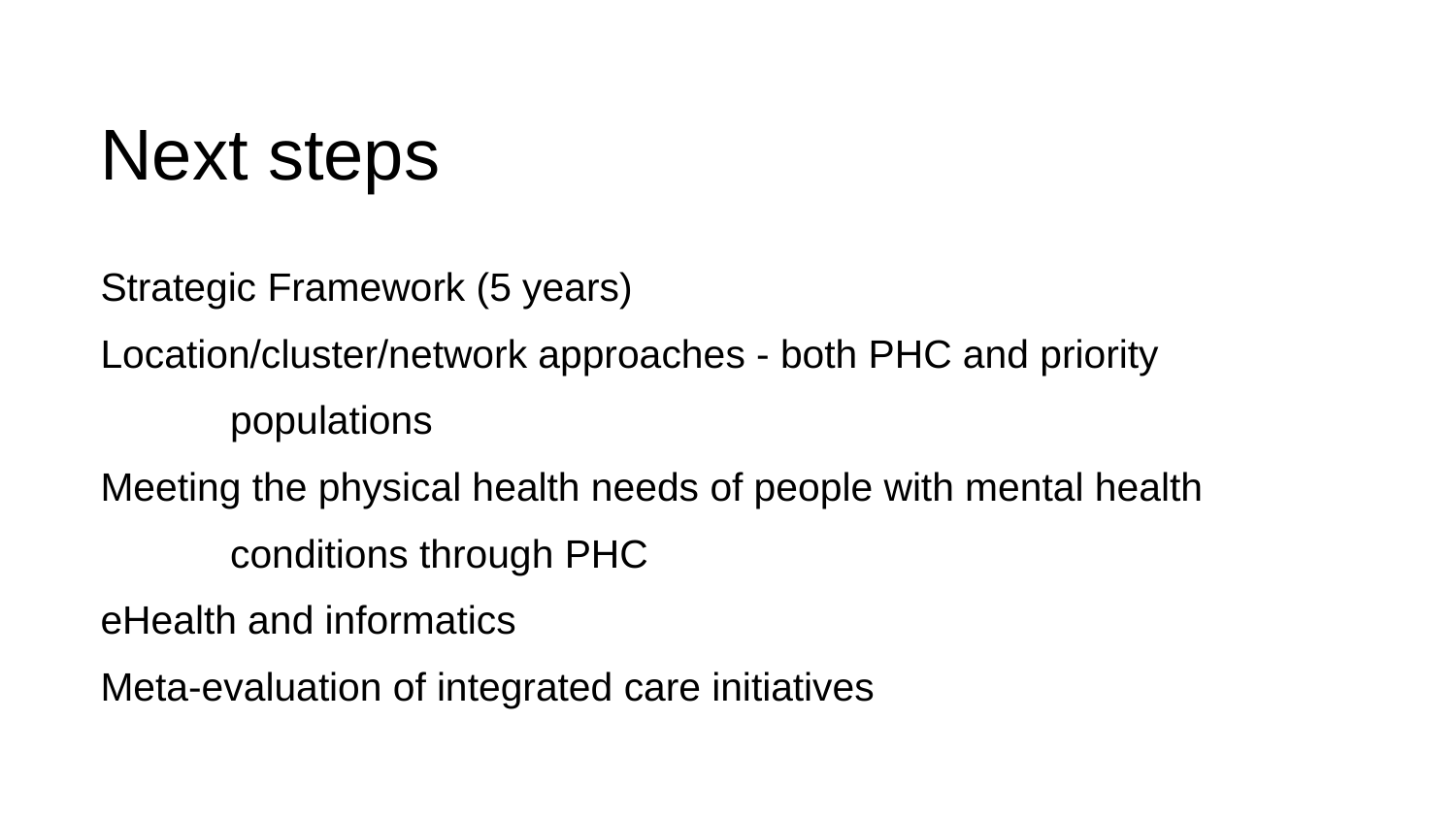

# Next steps Strategic Framework (5 years) Location/cluster/network approaches - both PHC and priority 	populations Meeting the physical health needs of people with mental health 	conditions through PHC eHealth and informatics Meta-evaluation of integrated care initiatives